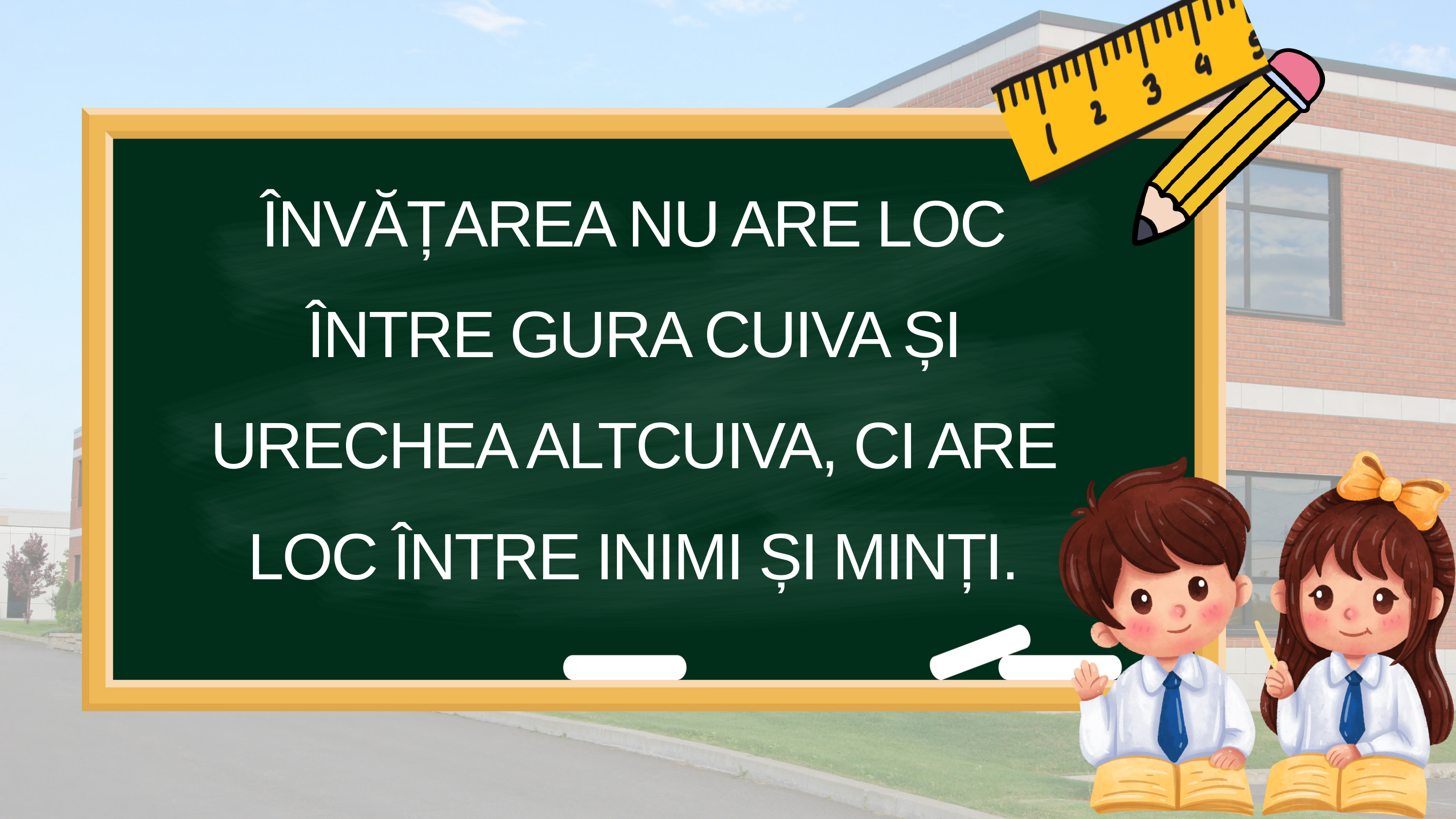

ÎNVĂȚAREA NU ARE LOC ÎNTRE GURA CUIVA ȘI URECHEA ALTCUIVA, CI ARE LOC ÎNTRE INIMI ȘI MINȚI.